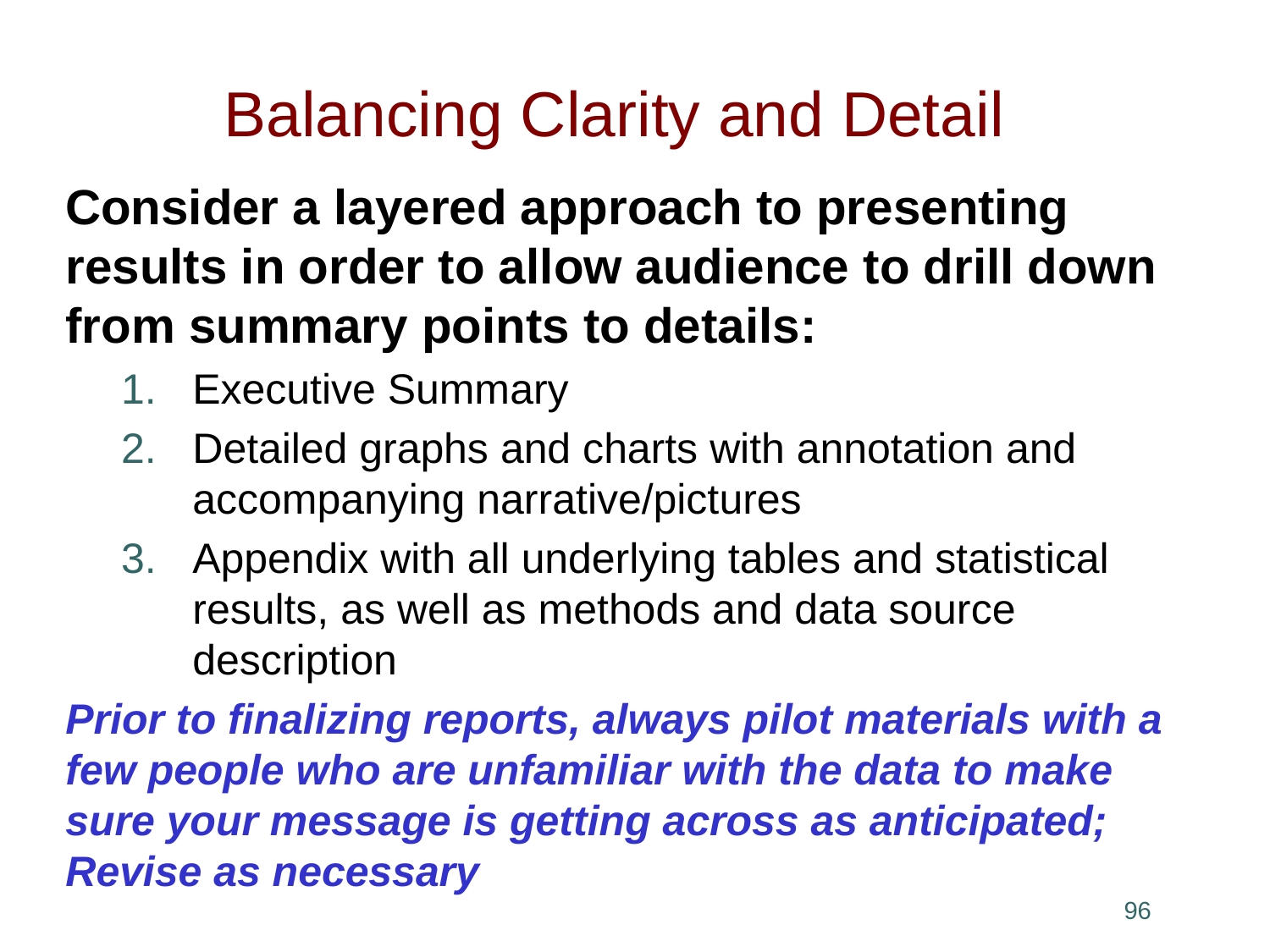

Balancing Clarity and Detail
Consider a layered approach to presenting results in order to allow audience to drill down from summary points to details:
Executive Summary
Detailed graphs and charts with annotation and accompanying narrative/pictures
Appendix with all underlying tables and statistical results, as well as methods and data source description
Prior to finalizing reports, always pilot materials with a few people who are unfamiliar with the data to make sure your message is getting across as anticipated; Revise as necessary
96